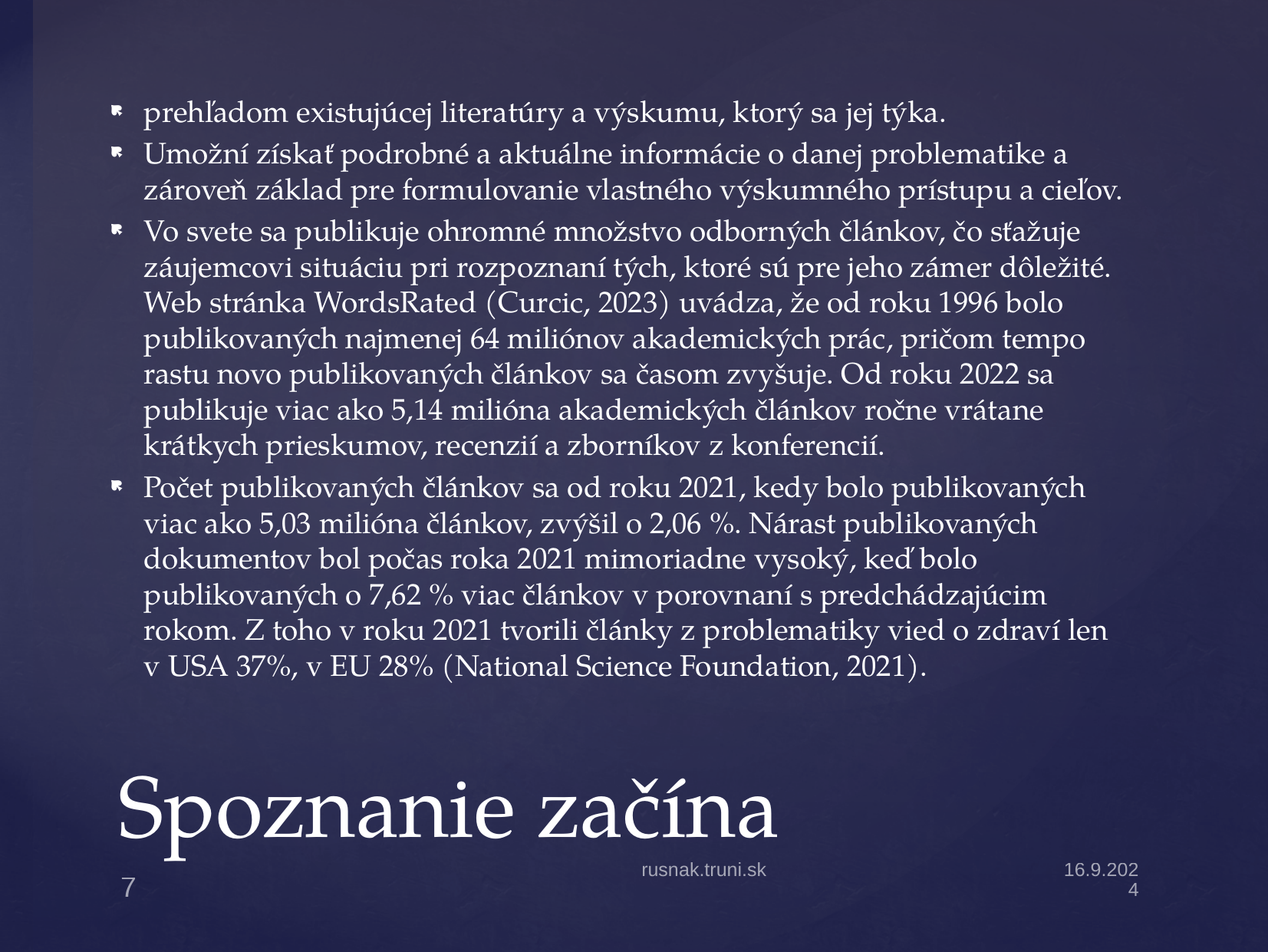

prehľadom existujúcej literatúry a výskumu, ktorý sa jej týka.
Umožní získať podrobné a aktuálne informácie o danej problematike a zároveň základ pre formulovanie vlastného výskumného prístupu a cieľov.
Vo svete sa publikuje ohromné množstvo odborných článkov, čo sťažuje záujemcovi situáciu pri rozpoznaní tých, ktoré sú pre jeho zámer dôležité. Web stránka WordsRated (Curcic, 2023) uvádza, že od roku 1996 bolo publikovaných najmenej 64 miliónov akademických prác, pričom tempo rastu novo publikovaných článkov sa časom zvyšuje. Od roku 2022 sa publikuje viac ako 5,14 milióna akademických článkov ročne vrátane krátkych prieskumov, recenzií a zborníkov z konferencií.
Počet publikovaných článkov sa od roku 2021, kedy bolo publikovaných viac ako 5,03 milióna článkov, zvýšil o 2,06 %. Nárast publikovaných dokumentov bol počas roka 2021 mimoriadne vysoký, keď bolo publikovaných o 7,62 % viac článkov v porovnaní s predchádzajúcim rokom. Z toho v roku 2021 tvorili články z problematiky vied o zdraví len v USA 37%, v EU 28% (National Science Foundation, 2021).
# Spoznanie začína
rusnak.truni.sk
16.9.2024
7